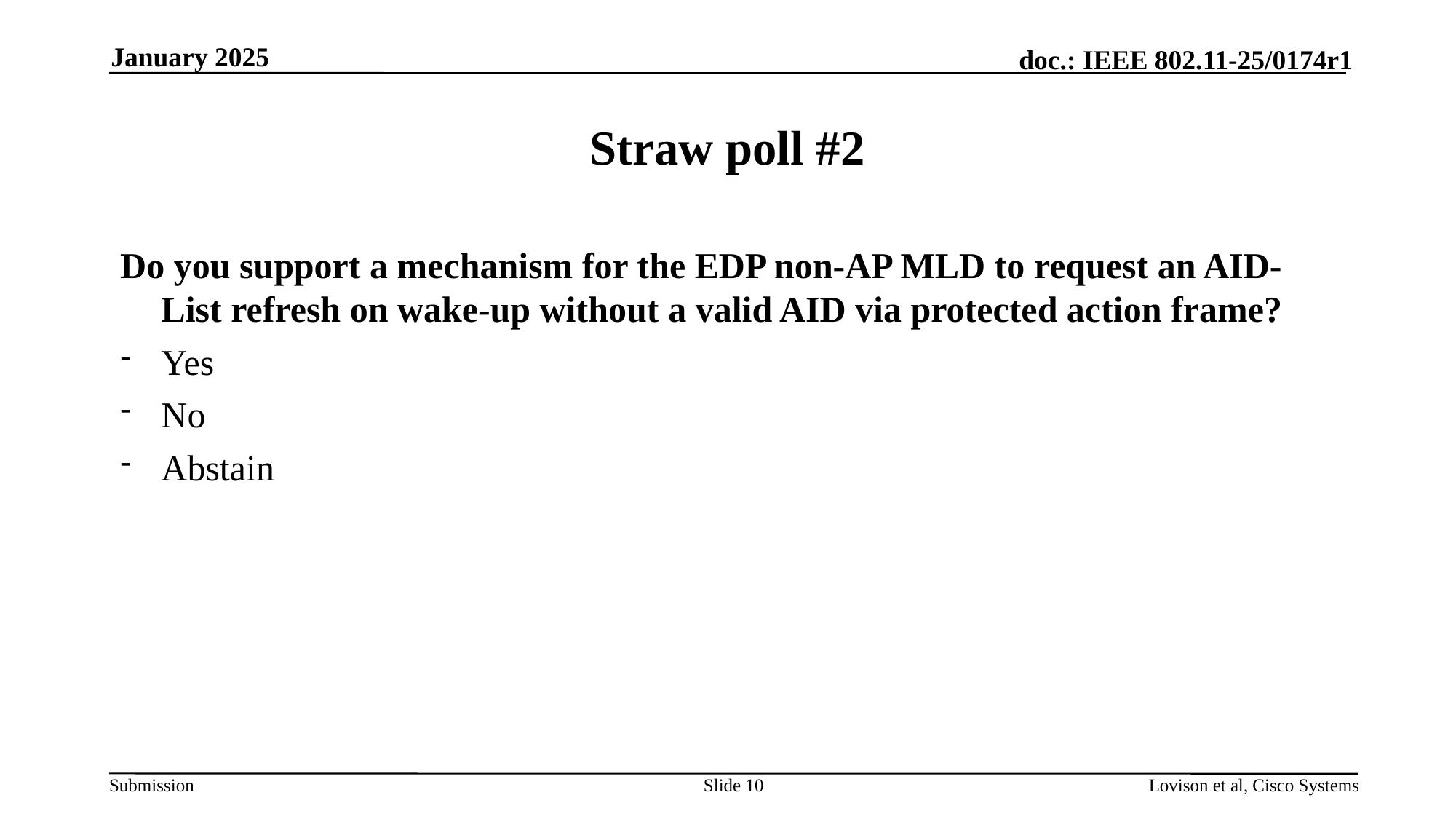

January 2025
# Straw poll #2
Do you support a mechanism for the EDP non-AP MLD to request an AID-List refresh on wake-up without a valid AID via protected action frame?
Yes
No
Abstain

Slide 10
Lovison et al, Cisco Systems